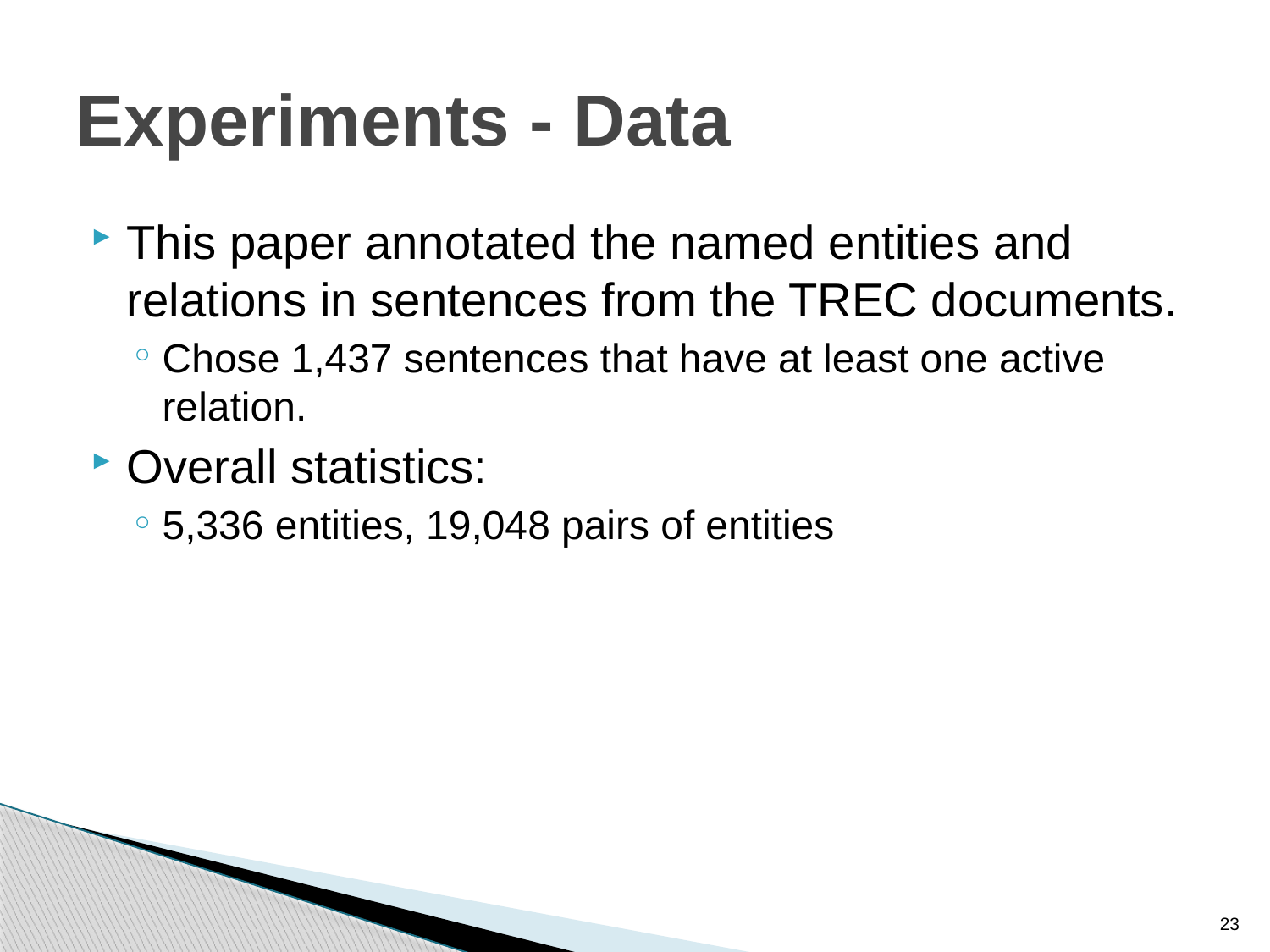

# Experiments - Data
This paper annotated the named entities and relations in sentences from the TREC documents.
Chose 1,437 sentences that have at least one active relation.
Overall statistics:
5,336 entities, 19,048 pairs of entities
23